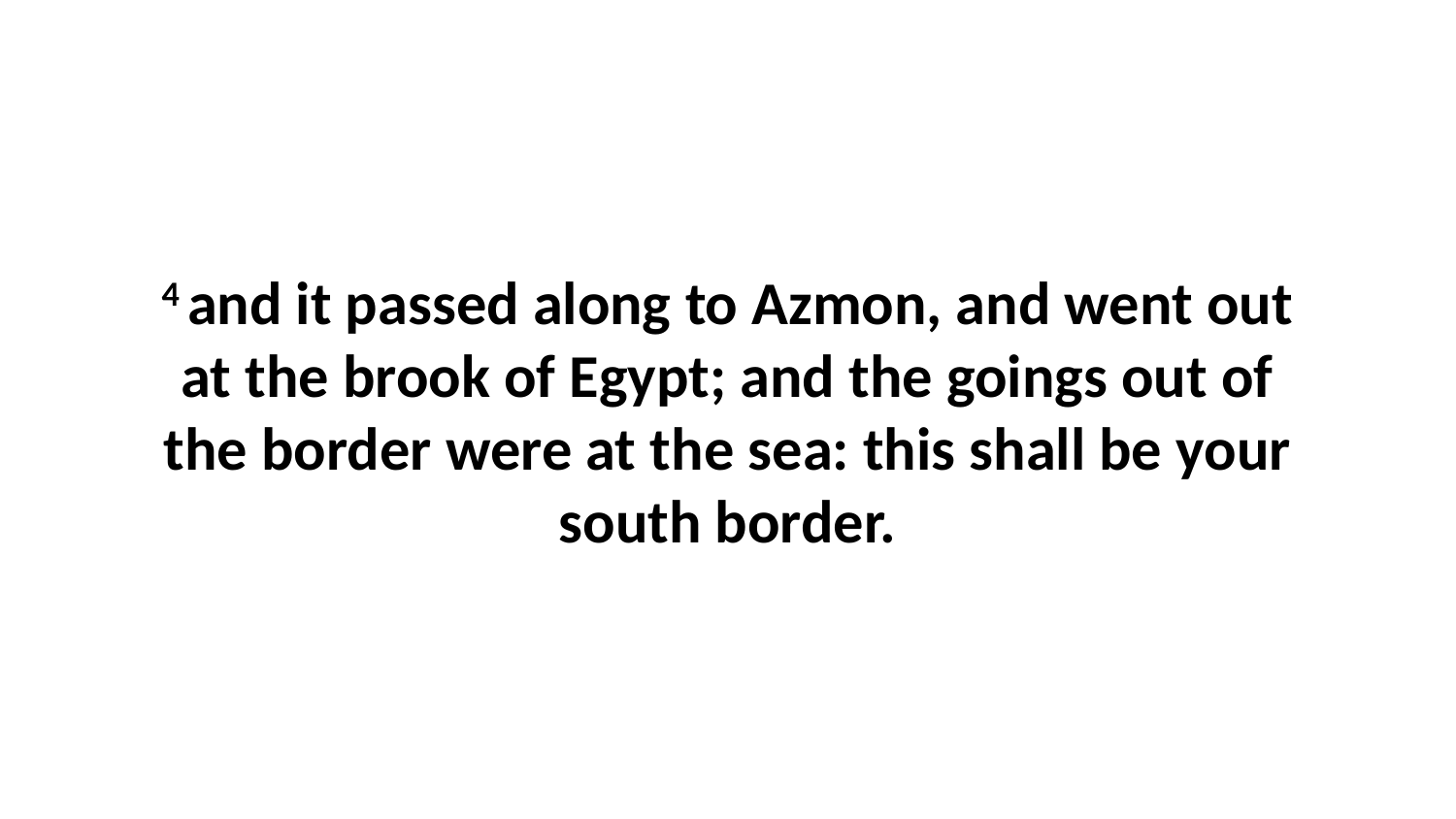

4 and it passed along to Azmon, and went out at the brook of Egypt; and the goings out of the border were at the sea: this shall be your south border.